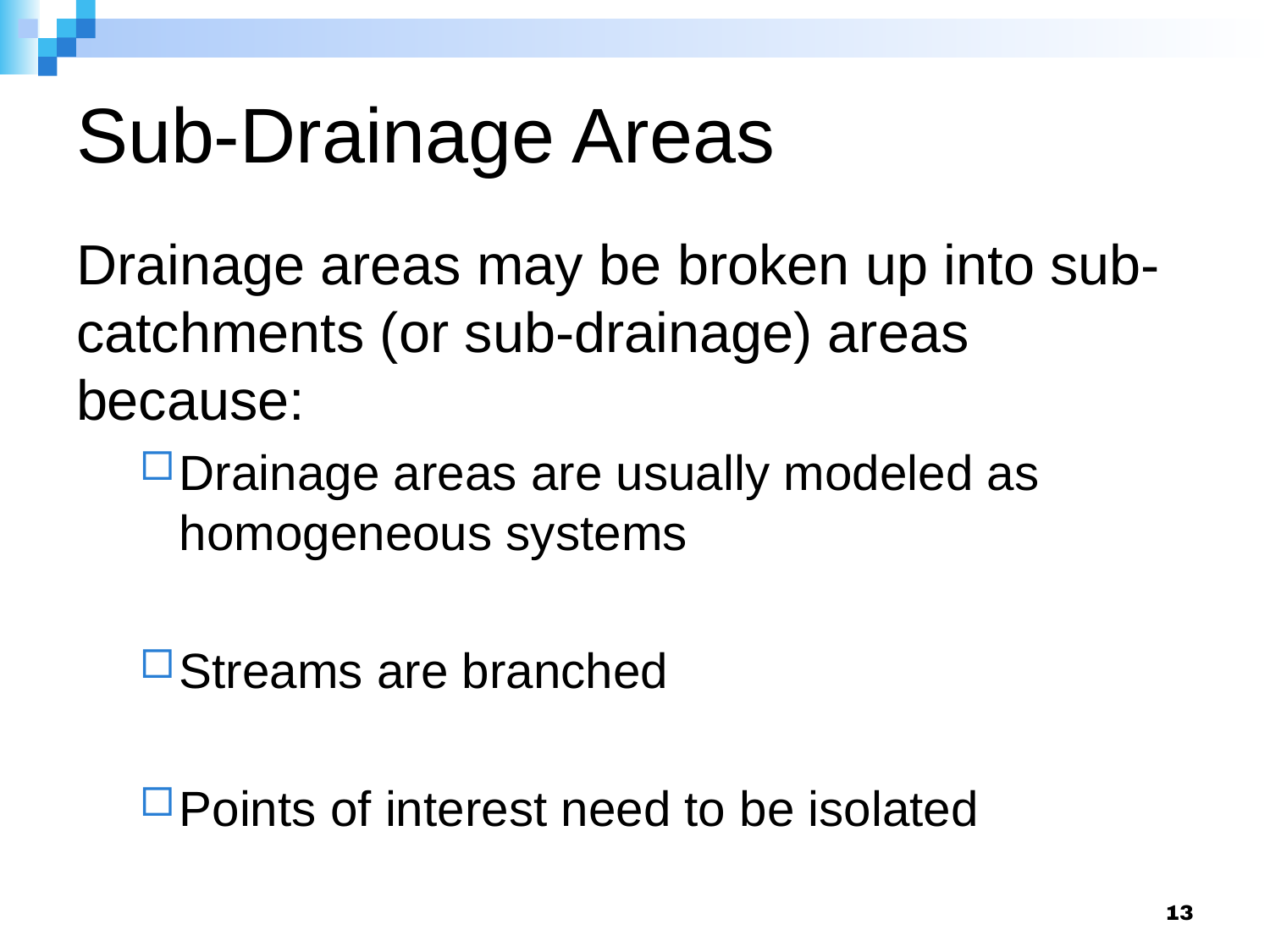

# Sub-Drainage Areas
Drainage areas may be broken up into sub-catchments (or sub-drainage) areas because:
Drainage areas are usually modeled as homogeneous systems

Streams are branched

Points of interest need to be isolated
13